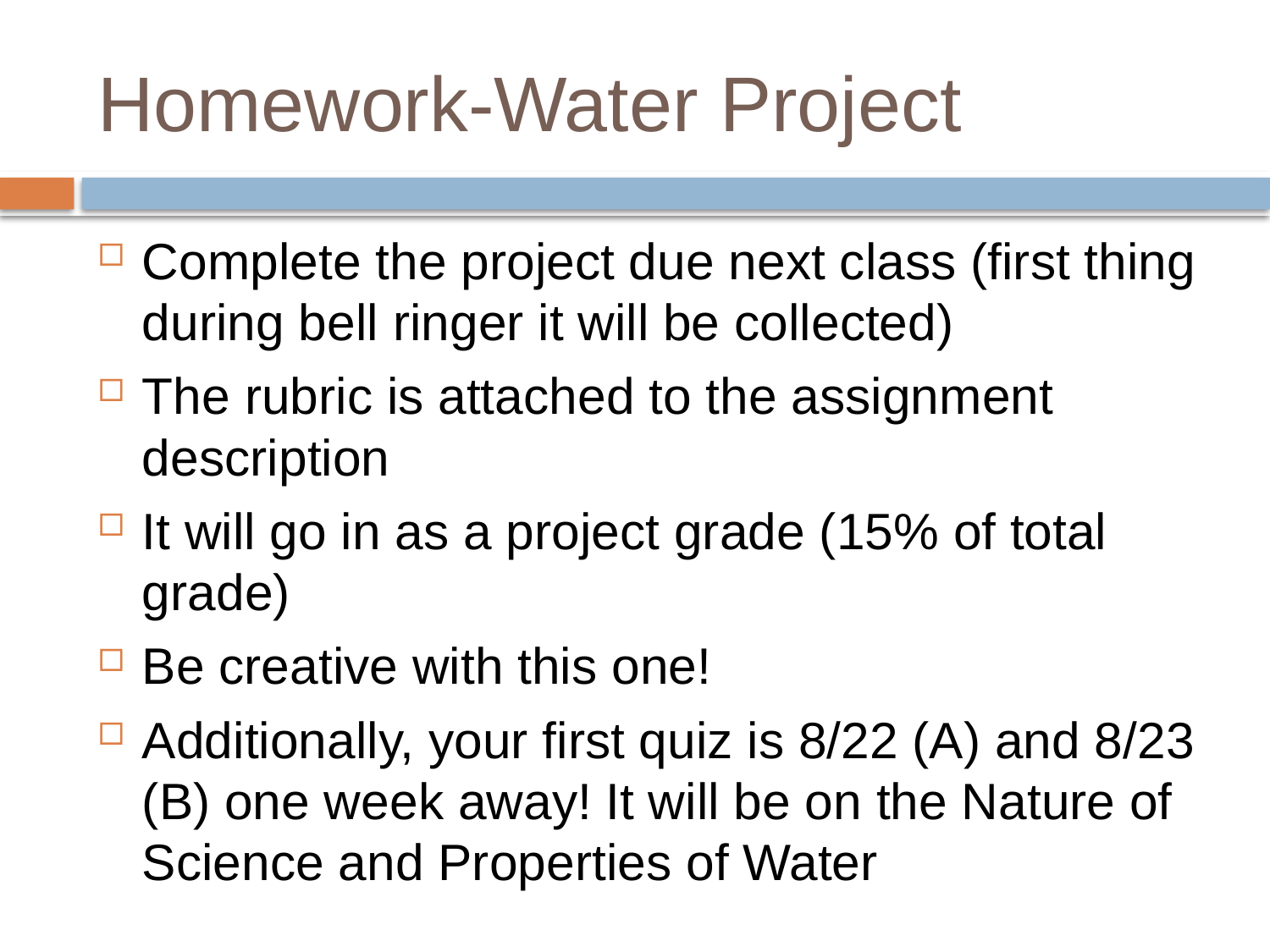

# Homework-Water Project
Complete the project due next class (first thing during bell ringer it will be collected)
The rubric is attached to the assignment description
It will go in as a project grade (15% of total grade)
Be creative with this one!
Additionally, your first quiz is 8/22 (A) and 8/23 (B) one week away! It will be on the Nature of Science and Properties of Water